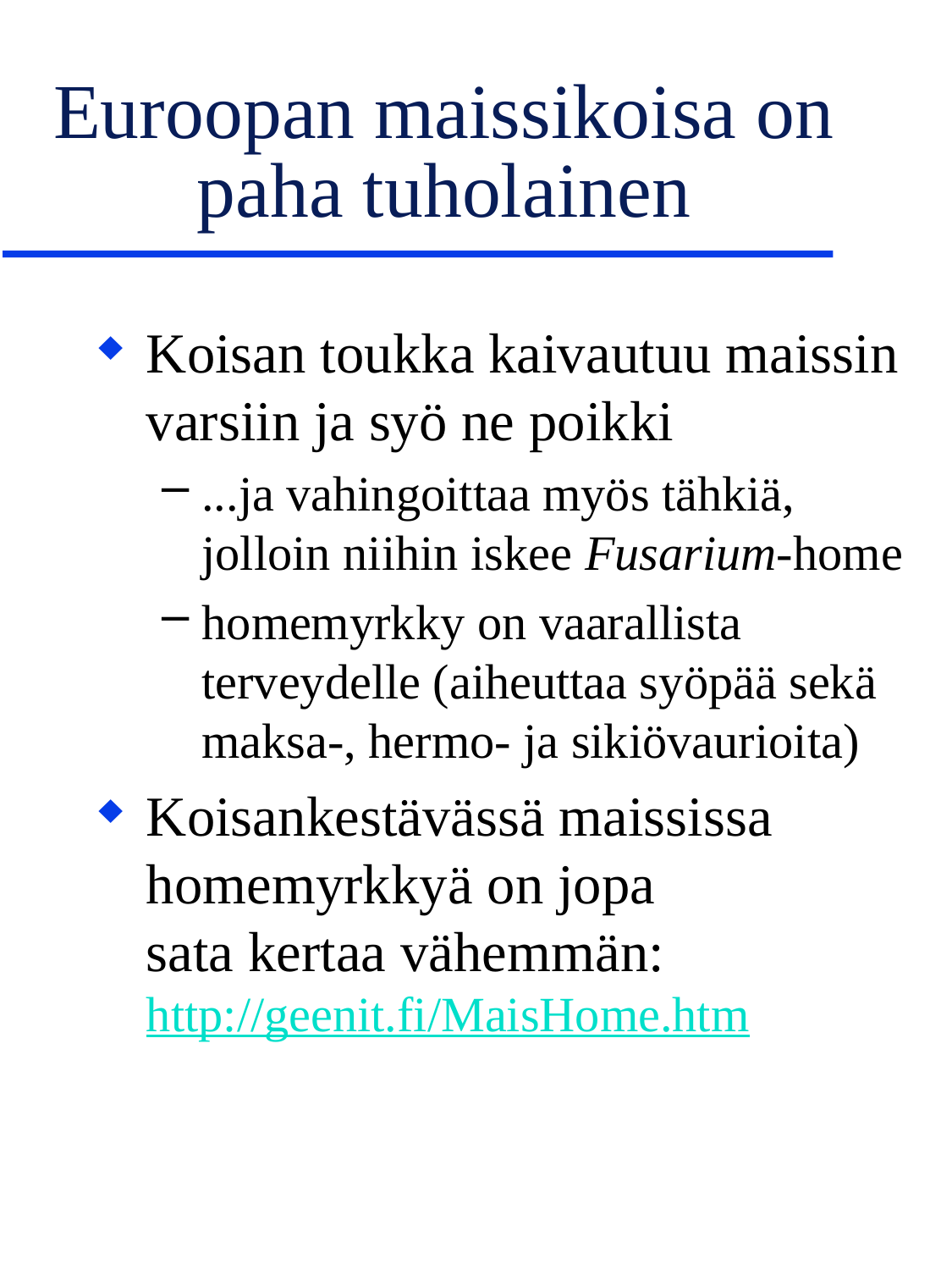

# Euroopan maissikoisa on paha tuholainen
Koisan toukka kaivautuu maissin varsiin ja syö ne poikki
...ja vahingoittaa myös tähkiä, jolloin niihin iskee Fusarium-home
homemyrkky on vaarallista terveydelle (aiheuttaa syöpää sekä maksa-, hermo- ja sikiövaurioita)
Koisankestävässä maississa homemyrkkyä on jopa
sata kertaa vähemmän:
http://geenit.fi/MaisHome.htm